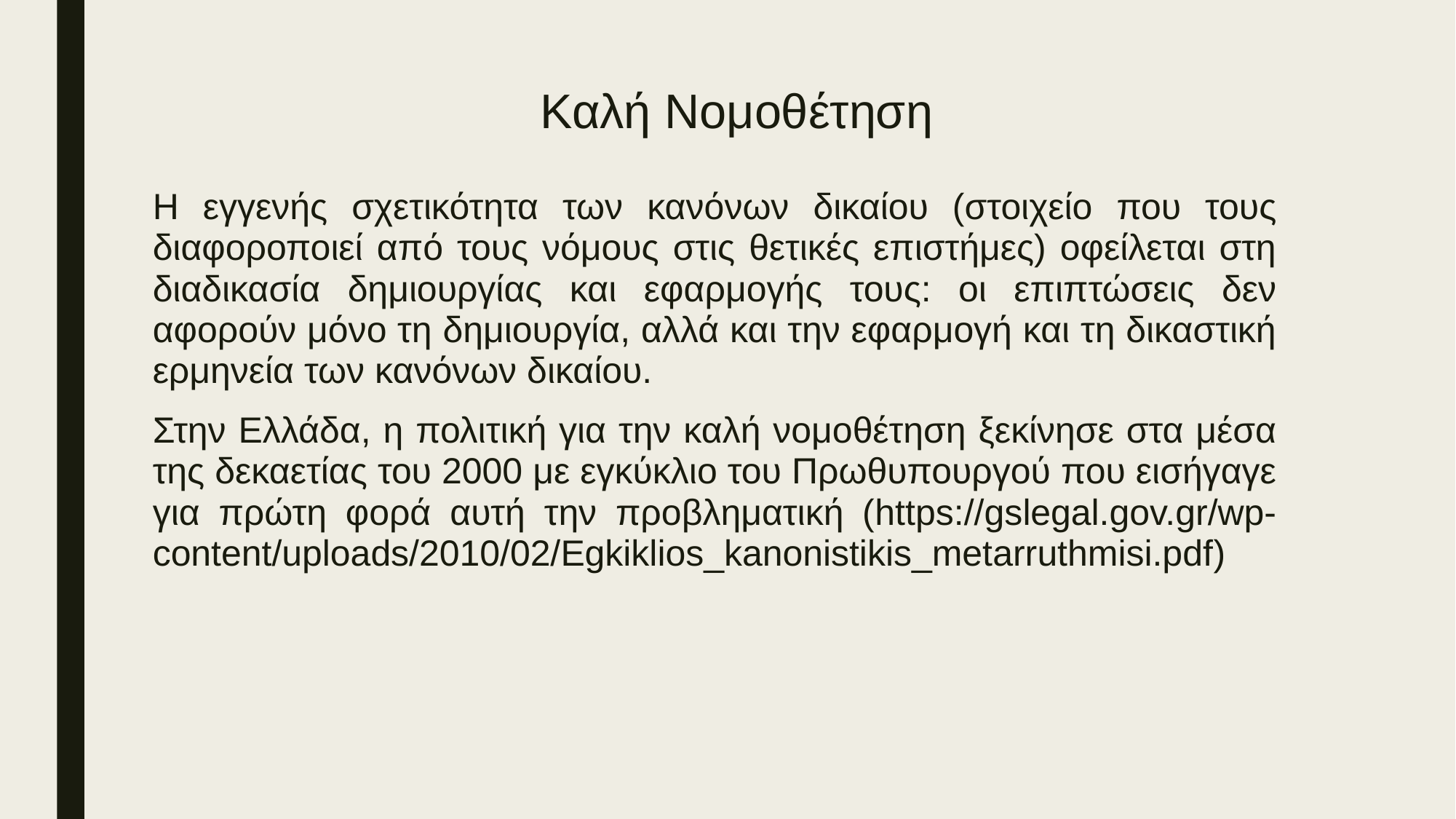

# Καλή Νομοθέτηση
Η εγγενής σχετικότητα των κανόνων δικαίου (στοιχείο που τους διαφοροποιεί από τους νόμους στις θετικές επιστήμες) οφείλεται στη διαδικασία δημιουργίας και εφαρμογής τους: οι επιπτώσεις δεν αφορούν μόνο τη δημιουργία, αλλά και την εφαρμογή και τη δικαστική ερμηνεία των κανόνων δικαίου.
Στην Ελλάδα, η πολιτική για την καλή νομοθέτηση ξεκίνησε στα μέσα της δεκαετίας του 2000 με εγκύκλιο του Πρωθυπουργού που εισήγαγε για πρώτη φορά αυτή την προβληματική (https://gslegal.gov.gr/wp-content/uploads/2010/02/Egkiklios_kanonistikis_metarruthmisi.pdf)